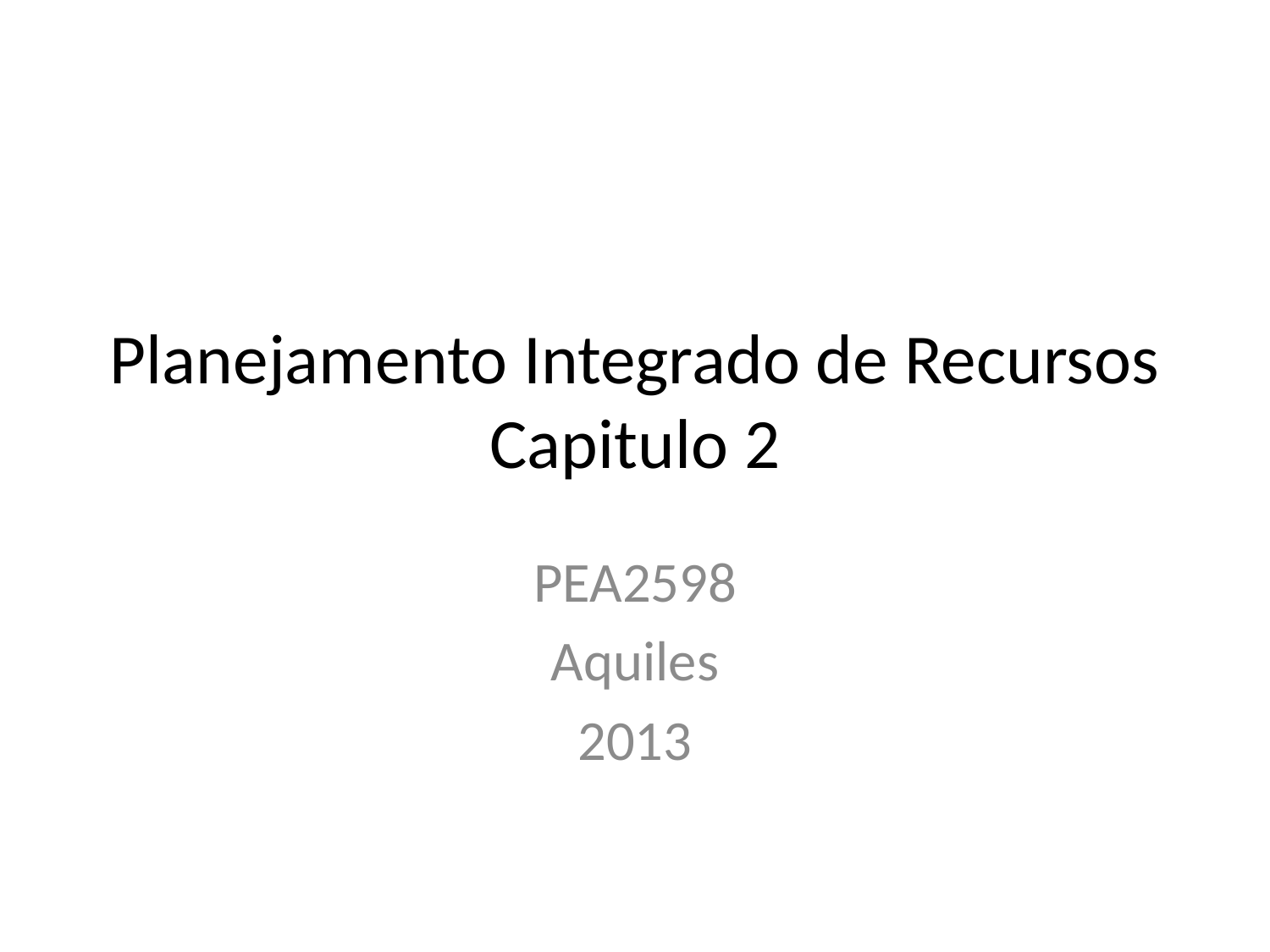

# Planejamento Integrado de Recursos Capitulo 2
PEA2598
Aquiles
2013